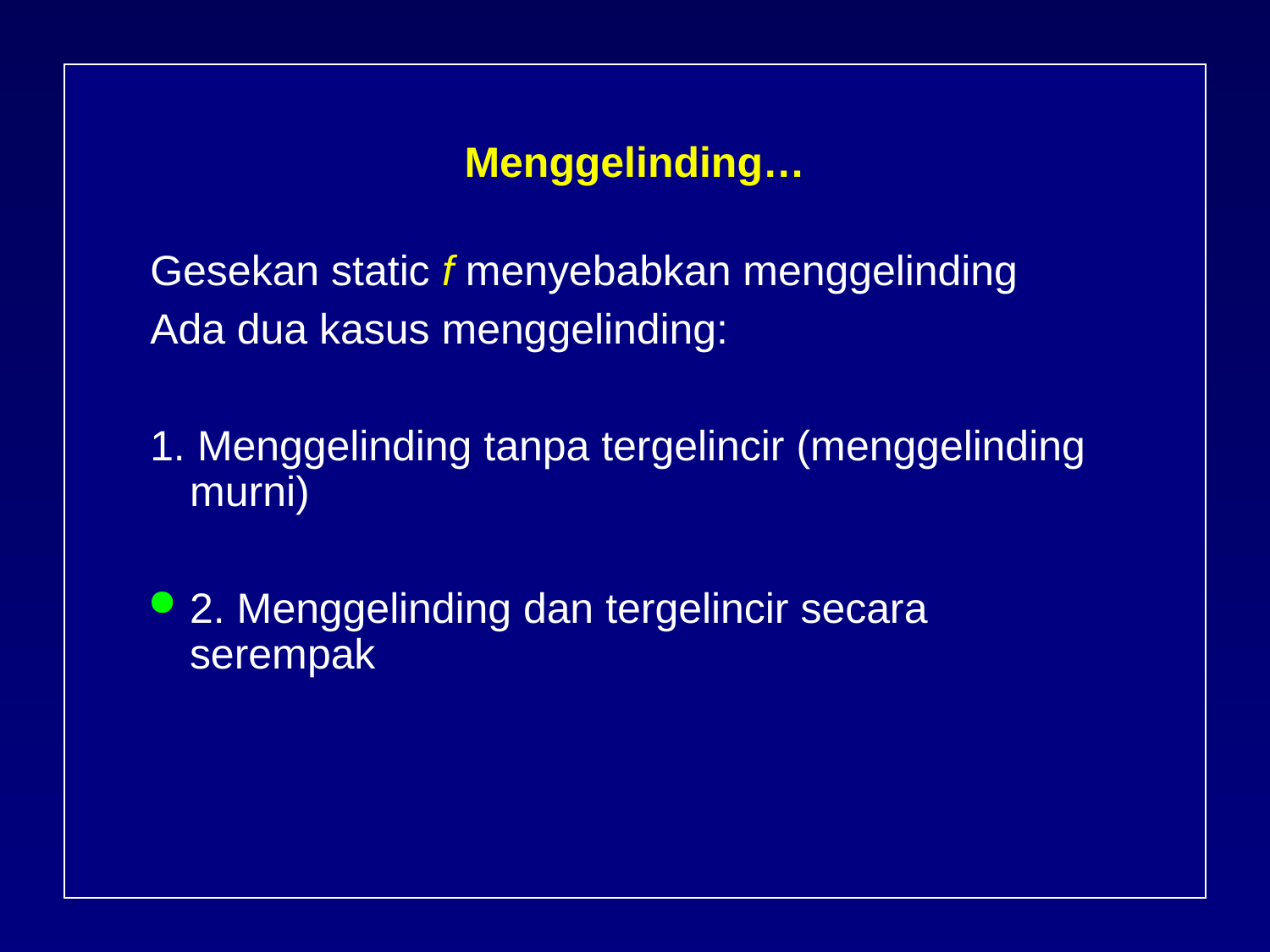

# Menggelinding…
Gesekan static f menyebabkan menggelinding
Ada dua kasus menggelinding:

1. Menggelinding tanpa tergelincir (menggelinding murni)

2. Menggelinding dan tergelincir secara serempak